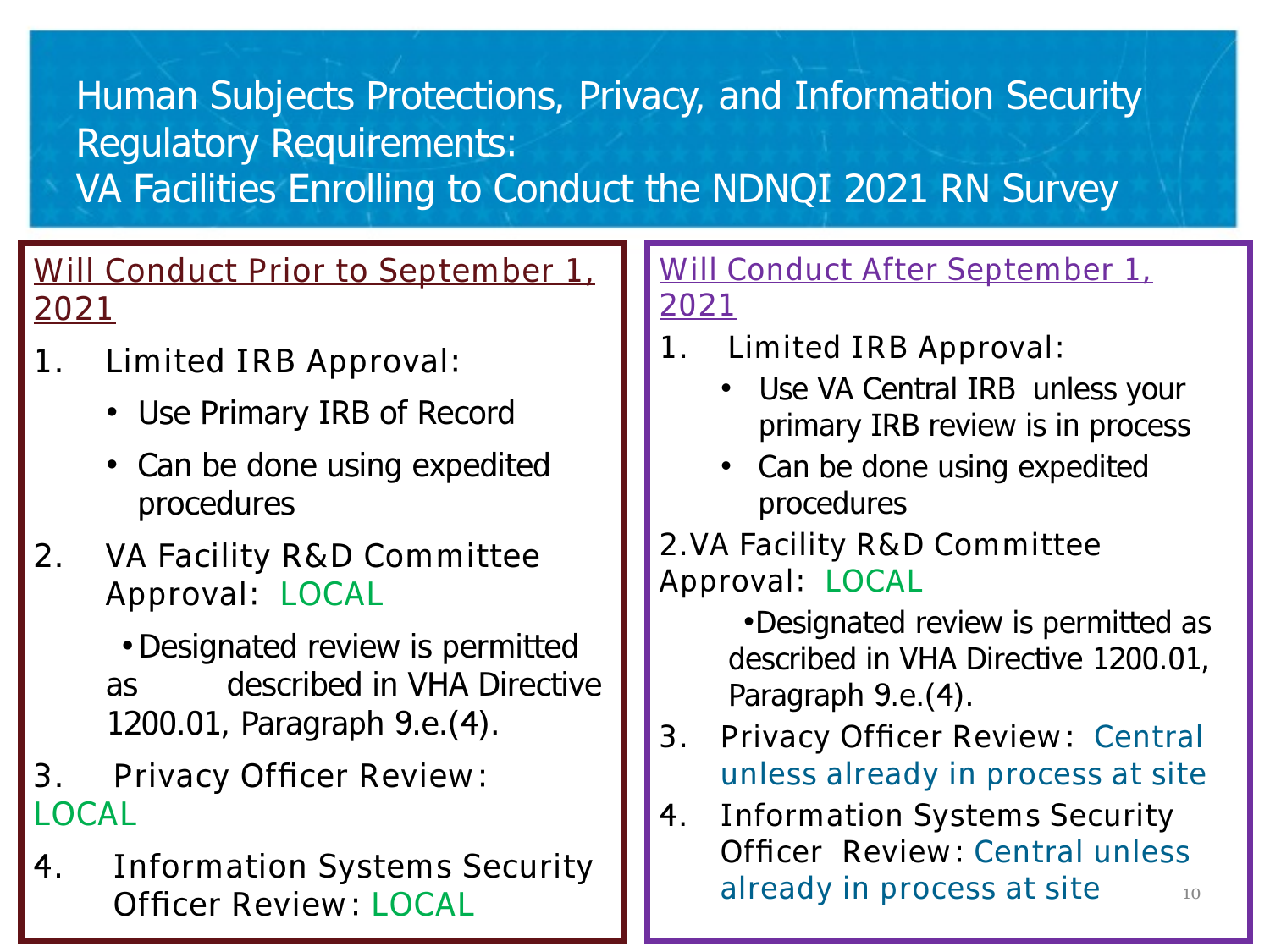

# Human Subjects Protections, Privacy, and Information Security  Regulatory Requirements: VA Facilities Enrolling to Conduct the NDNQI 2021 RN Survey
Will Conduct Prior to September 1, 2021
Limited IRB Approval:
Use Primary IRB of Record
Can be done using expedited procedures
VA Facility R&D Committee Approval:  LOCAL
 Designated review is permitted as         described in VHA Directive 1200.01, Paragraph 9.e.(4).
3.	Privacy Officer Review:  LOCAL
4.	Information Systems Security 	Officer Review: LOCAL

Will Conduct After September 1, 2021
Limited IRB Approval:
Use VA Central IRB 	unless your primary IRB review is in process
Can be done using expedited    procedures
2.	VA Facility R&D Committee 	Approval:  LOCAL
 Designated review is permitted as described in VHA Directive 1200.01, Paragraph 9.e.(4).
3.	Privacy Officer Review:  Central   unless already in process at site
4.	Information Systems Security Officer 	Review: Central unless already in process at site